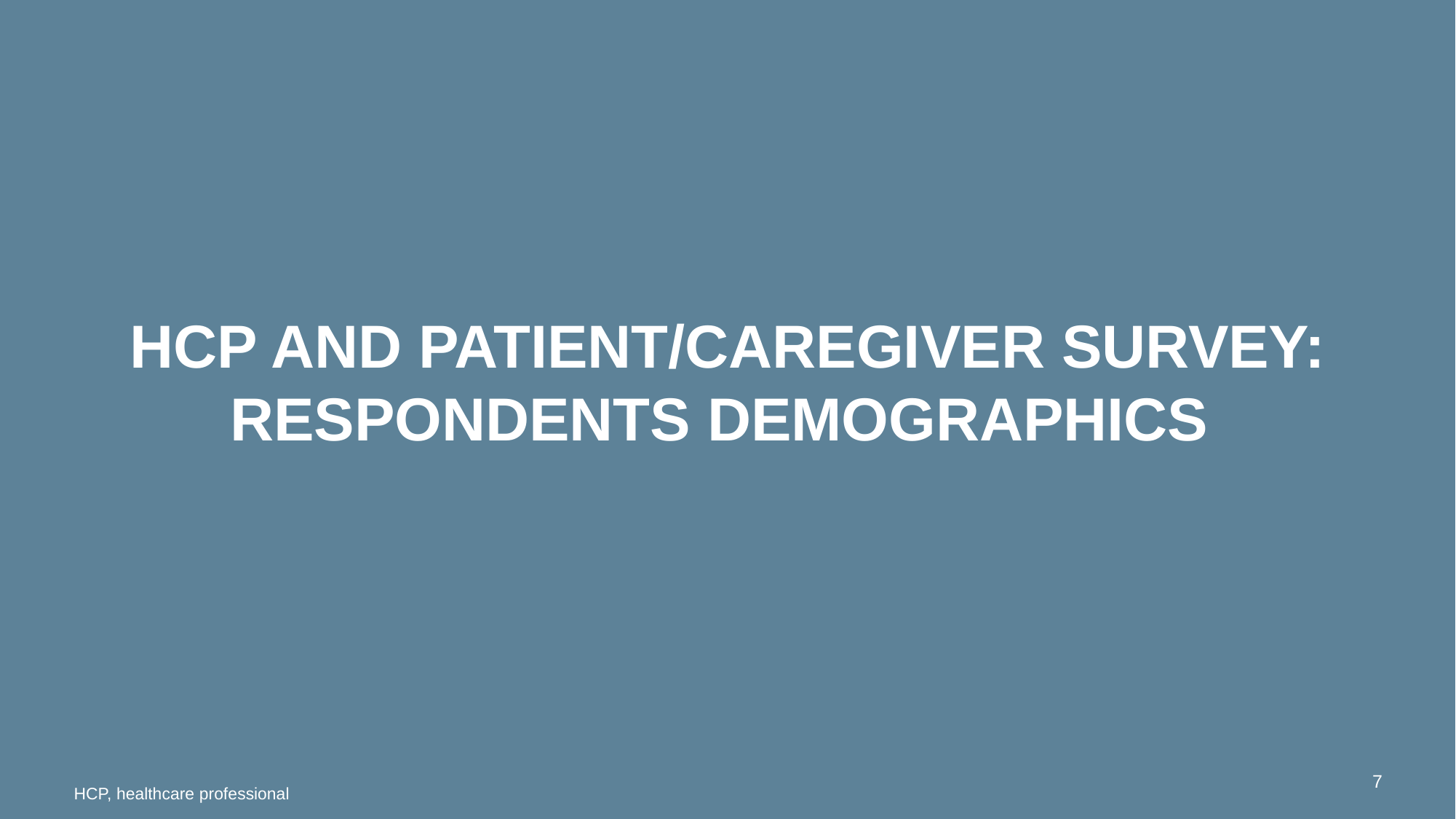

# HCP and PATIENT/CAREGIVER SURVEY: RESPONDENTS DEMOGRAPHICS
HCP, healthcare professional
7